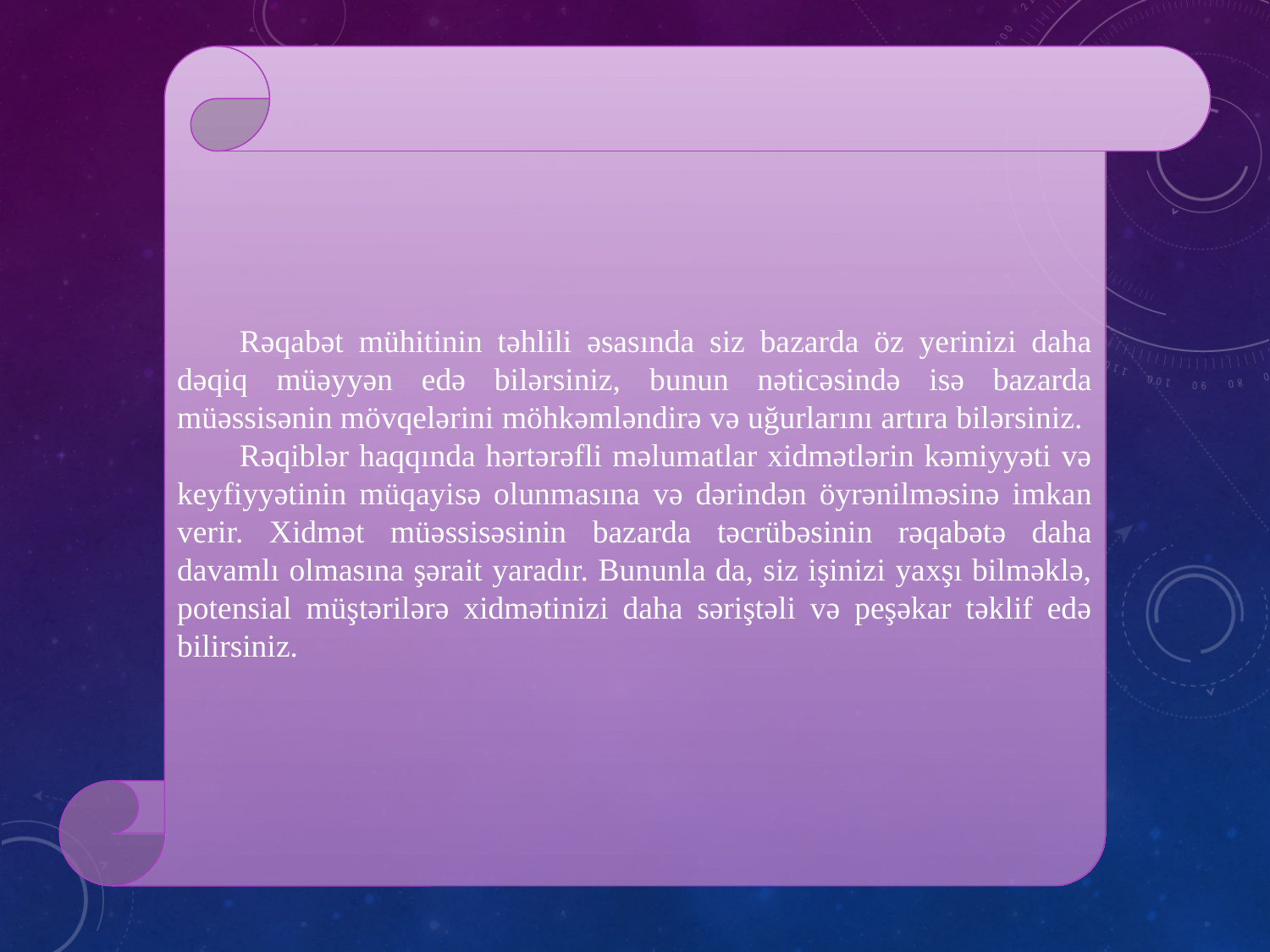

Rəqabət mühitinin təhlili əsasında siz bazarda öz yerinizi daha dəqiq müəyyən edə bilərsiniz, bunun nəticəsində isə bazarda müəssisənin mövqelərini möhkəmləndirə və uğurlarını artıra bilərsiniz.
Rəqiblər haqqında hərtərəfli məlumatlar xidmətlərin kəmiyyəti və keyfiyyətinin müqayisə olunmasına və dərindən öyrənilməsinə imkan verir. Xidmət müəssisəsinin bazarda təcrübəsinin rəqabətə daha davamlı olmasına şərait yaradır. Bununla da, siz işinizi yaxşı bilməklə, potensial müştərilərə xidmətinizi daha səriştəli və peşəkar təklif edə bilirsiniz.